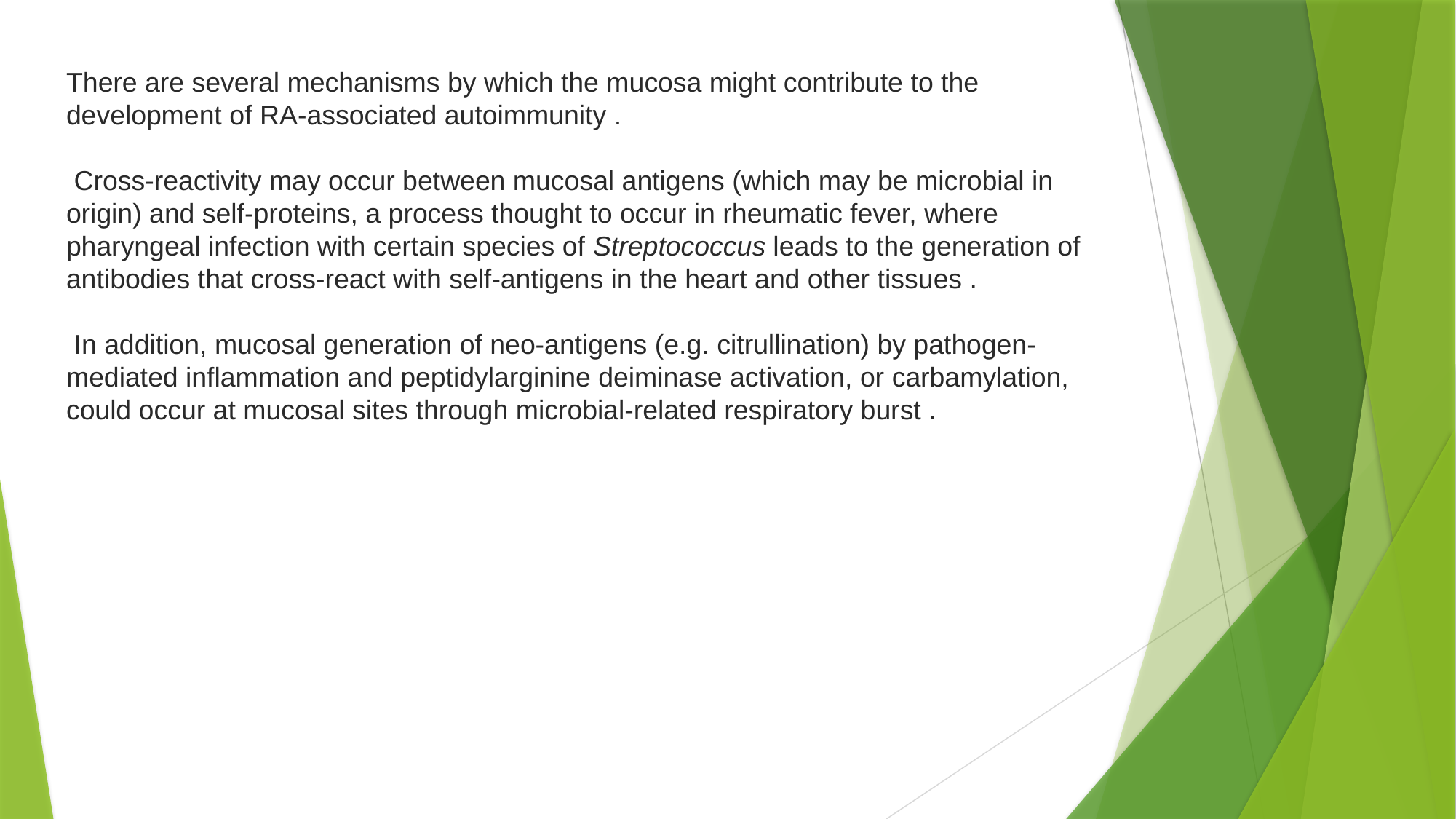

There are several mechanisms by which the mucosa might contribute to the development of RA-associated autoimmunity .

 Cross-reactivity may occur between mucosal antigens (which may be microbial in origin) and self-proteins, a process thought to occur in rheumatic fever, where pharyngeal infection with certain species of Streptococcus leads to the generation of antibodies that cross-react with self-antigens in the heart and other tissues .

 In addition, mucosal generation of neo-antigens (e.g. citrullination) by pathogen-mediated inflammation and peptidylarginine deiminase activation, or carbamylation, could occur at mucosal sites through microbial-related respiratory burst .